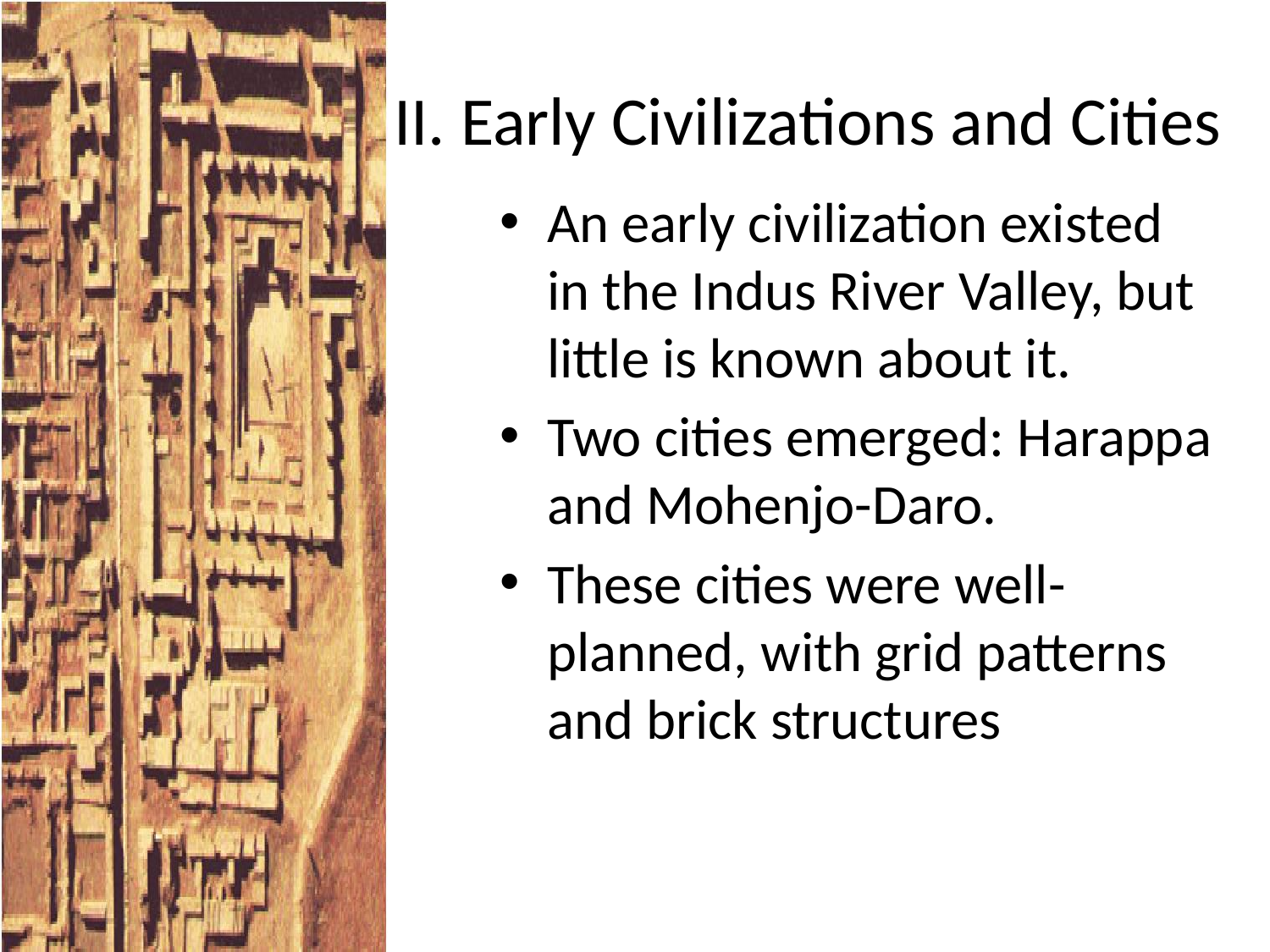

# II. Early Civilizations and Cities
An early civilization existed in the Indus River Valley, but little is known about it.
Two cities emerged: Harappa and Mohenjo-Daro.
These cities were well-planned, with grid patterns and brick structures